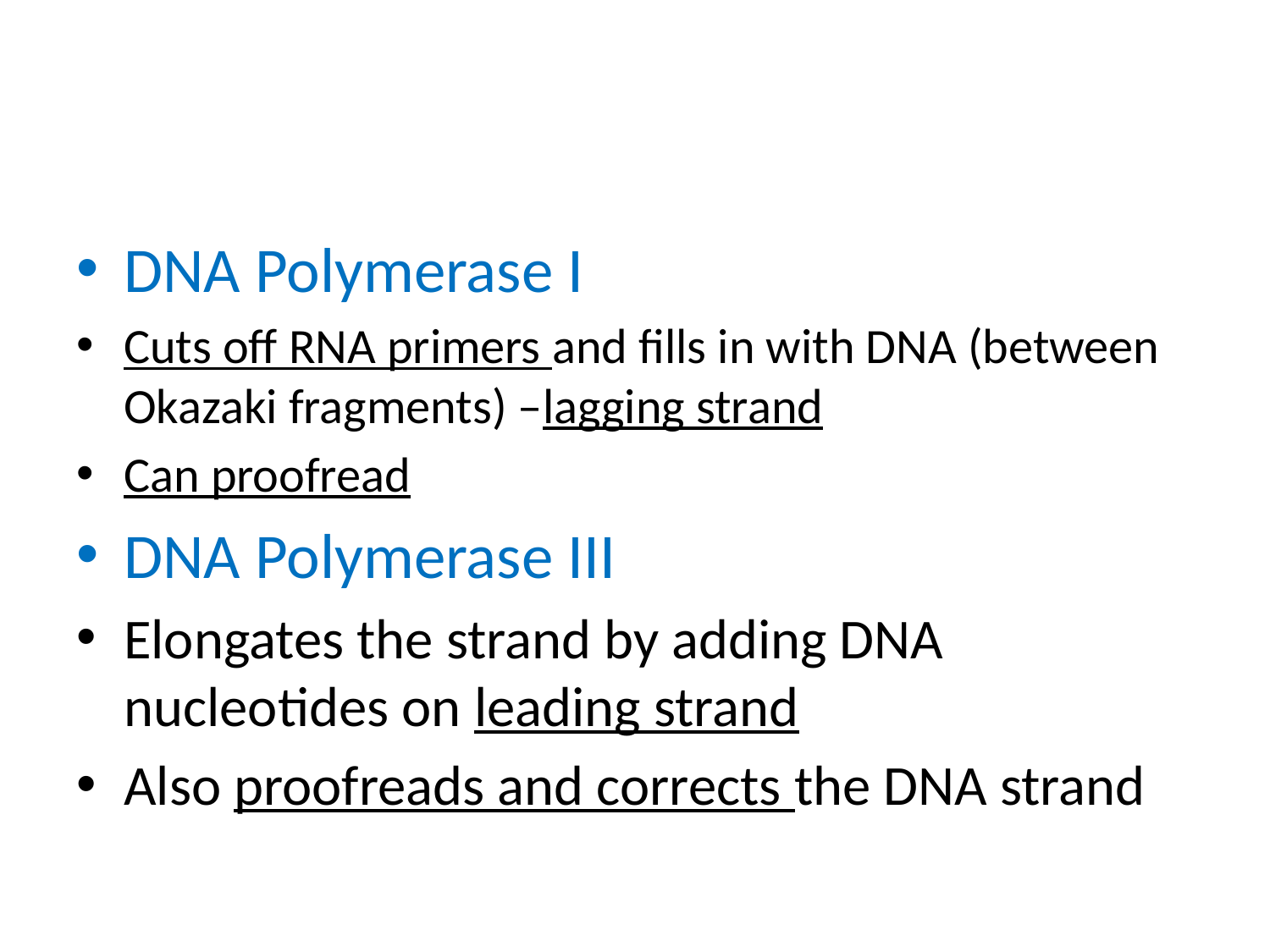

#
DNA Polymerase I
Cuts off RNA primers and fills in with DNA (between Okazaki fragments) –lagging strand
Can proofread
DNA Polymerase III
Elongates the strand by adding DNA nucleotides on leading strand
Also proofreads and corrects the DNA strand